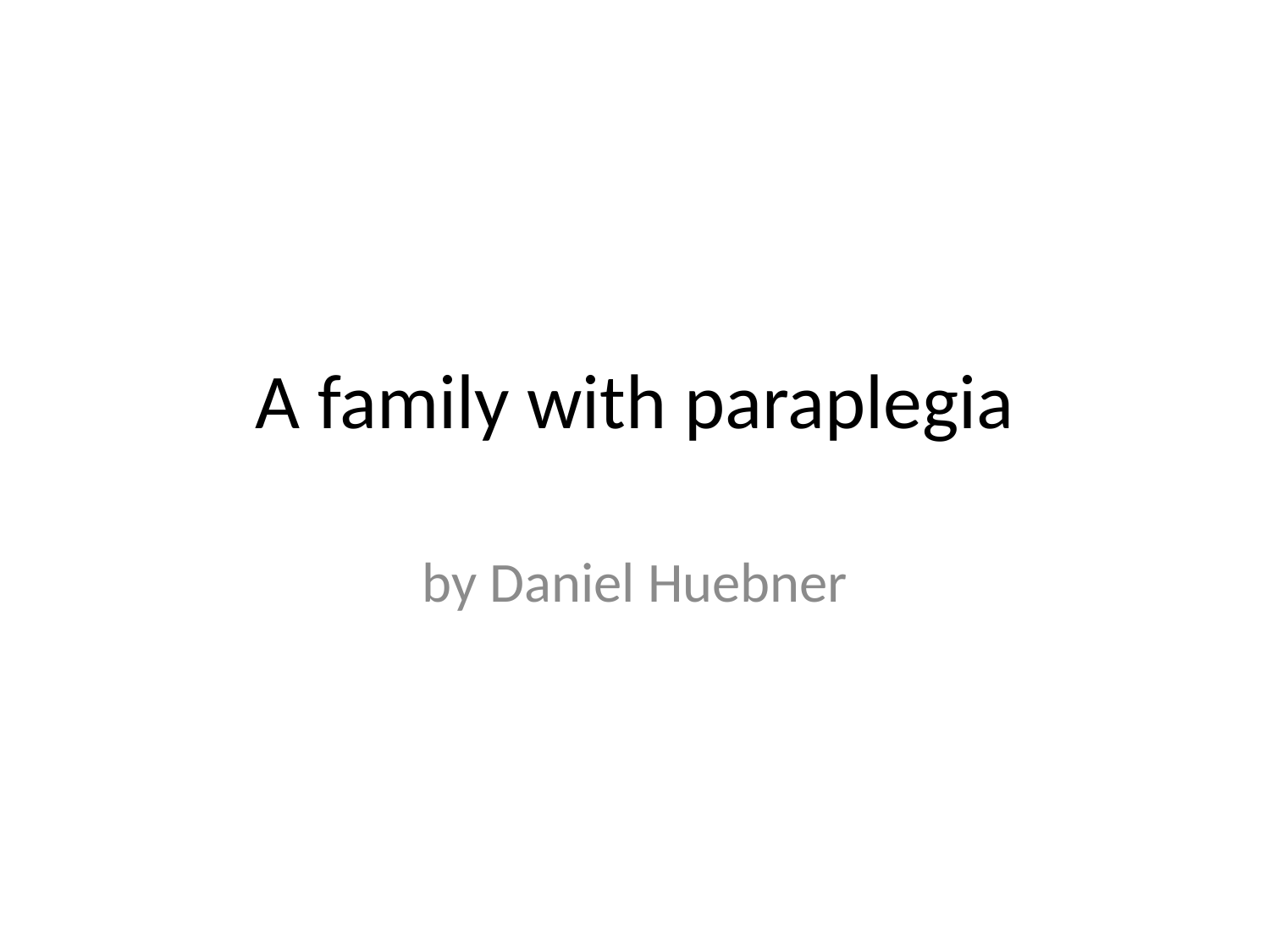

# A family with paraplegia
by Daniel Huebner